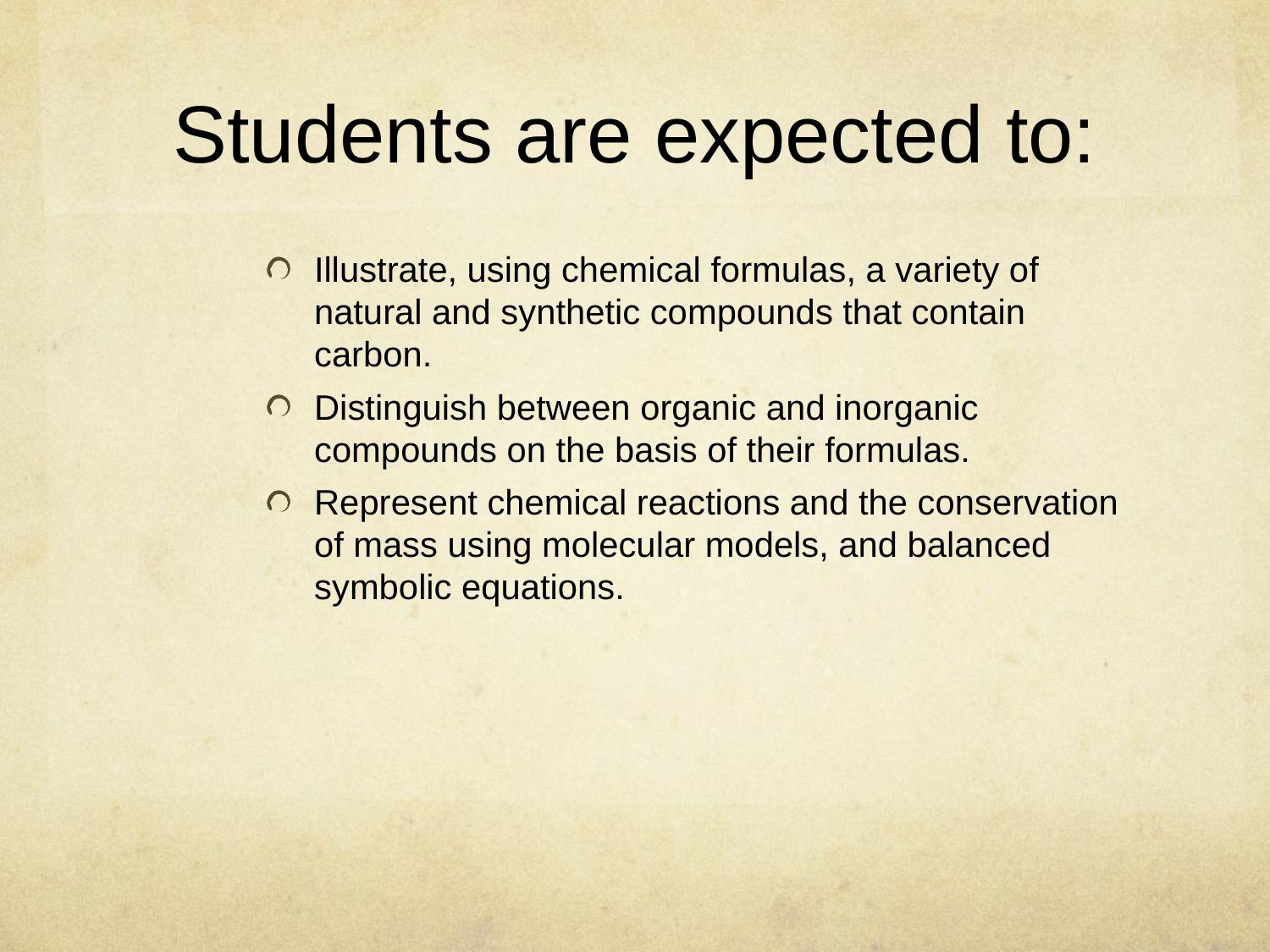

# Students are expected to:
Illustrate, using chemical formulas, a variety of natural and synthetic compounds that contain carbon.
Distinguish between organic and inorganic compounds on the basis of their formulas.
Represent chemical reactions and the conservation of mass using molecular models, and balanced symbolic equations.